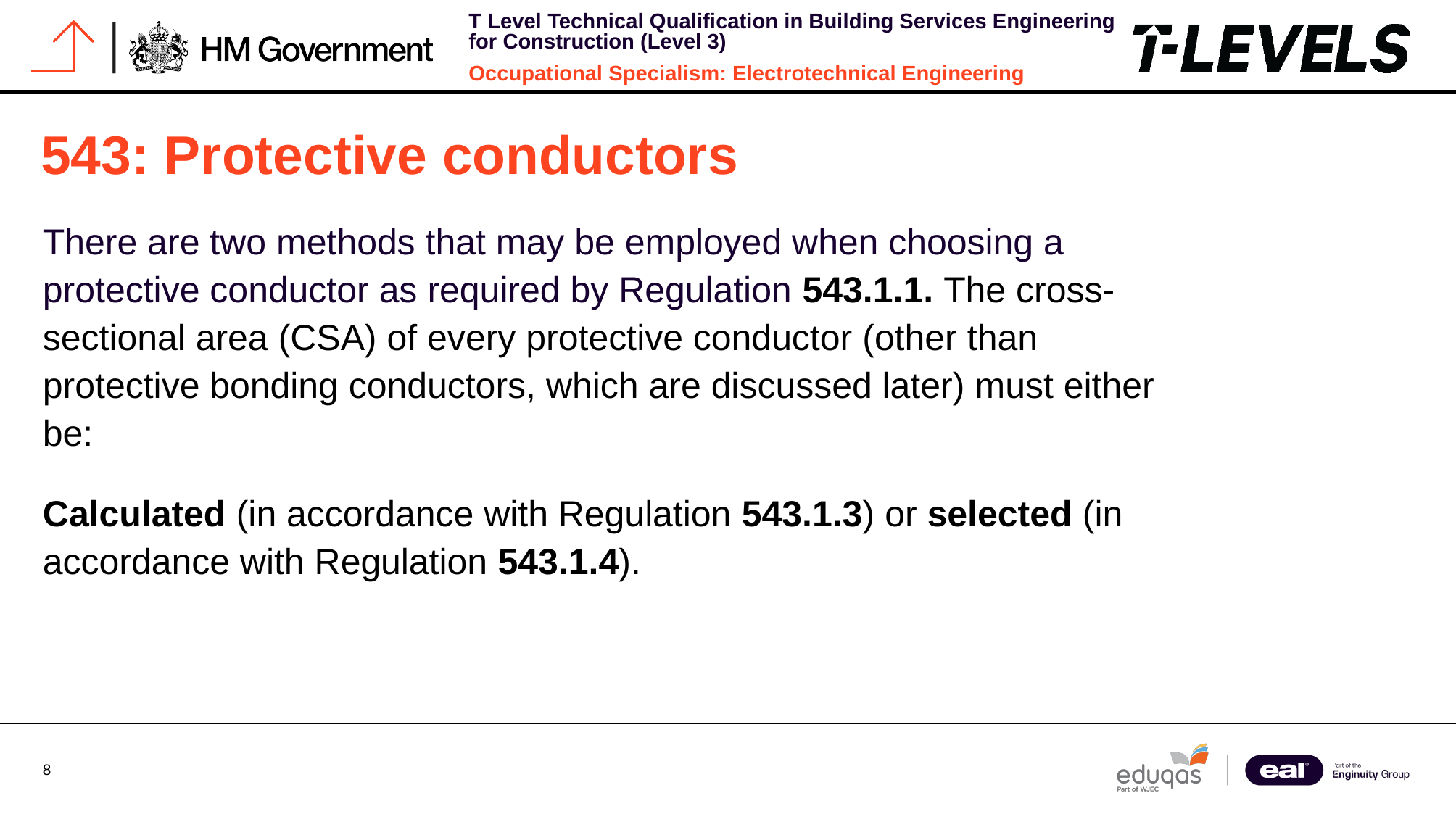

# 543: Protective conductors
There are two methods that may be employed when choosing a protective conductor as required by Regulation 543.1.1. The cross-sectional area (CSA) of every protective conductor (other than protective bonding conductors, which are discussed later) must either be:
Calculated (in accordance with Regulation 543.1.3) or selected (in accordance with Regulation 543.1.4).